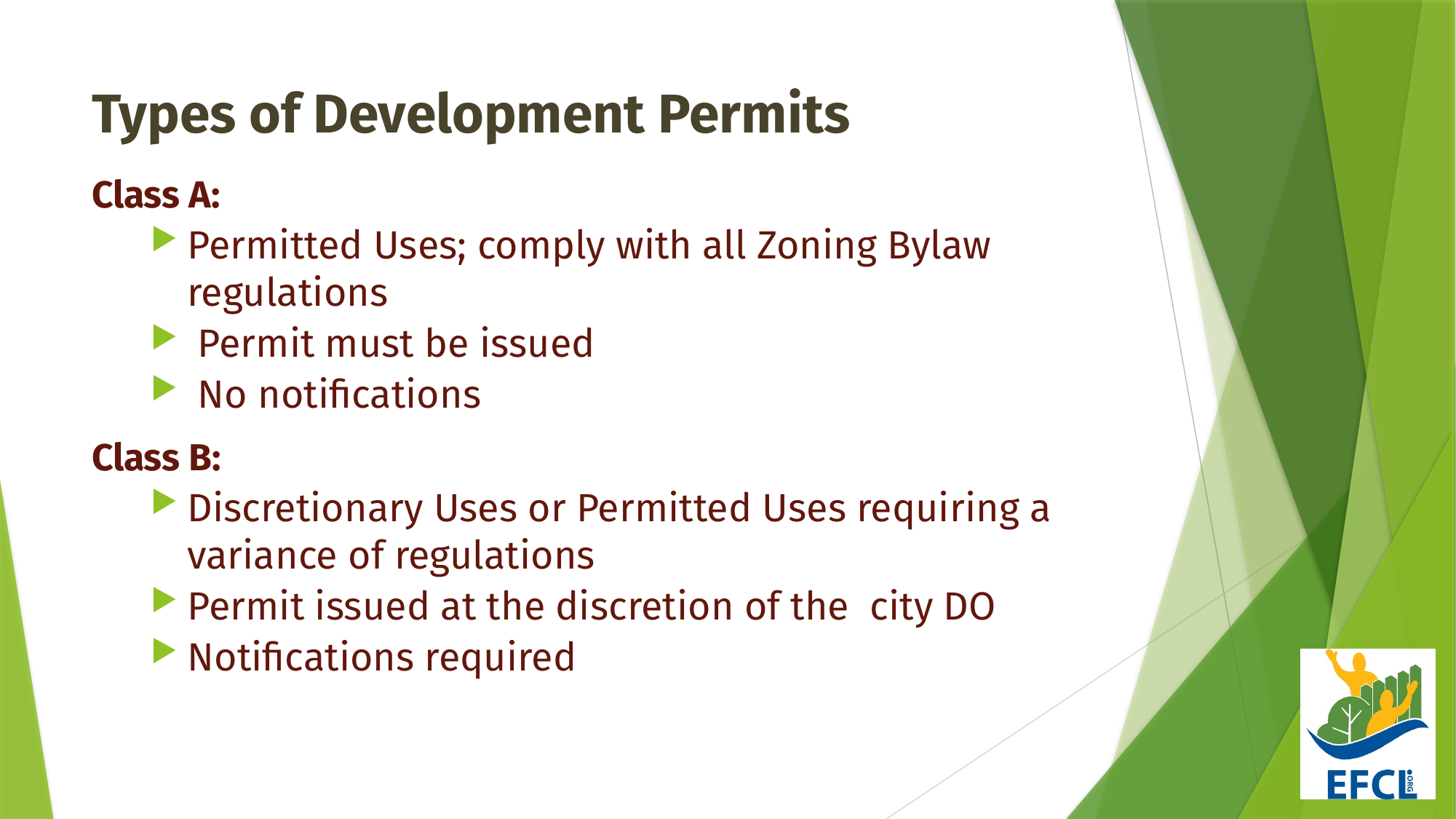

# Types of Development Permits
Class A:
Permitted Uses; comply with all Zoning Bylaw     regulations
 Permit must be issued
 No notifications

Class B:
Discretionary Uses or Permitted Uses requiring a variance of regulations
	Permit issued at the discretion of the  city DO
	Notifications required